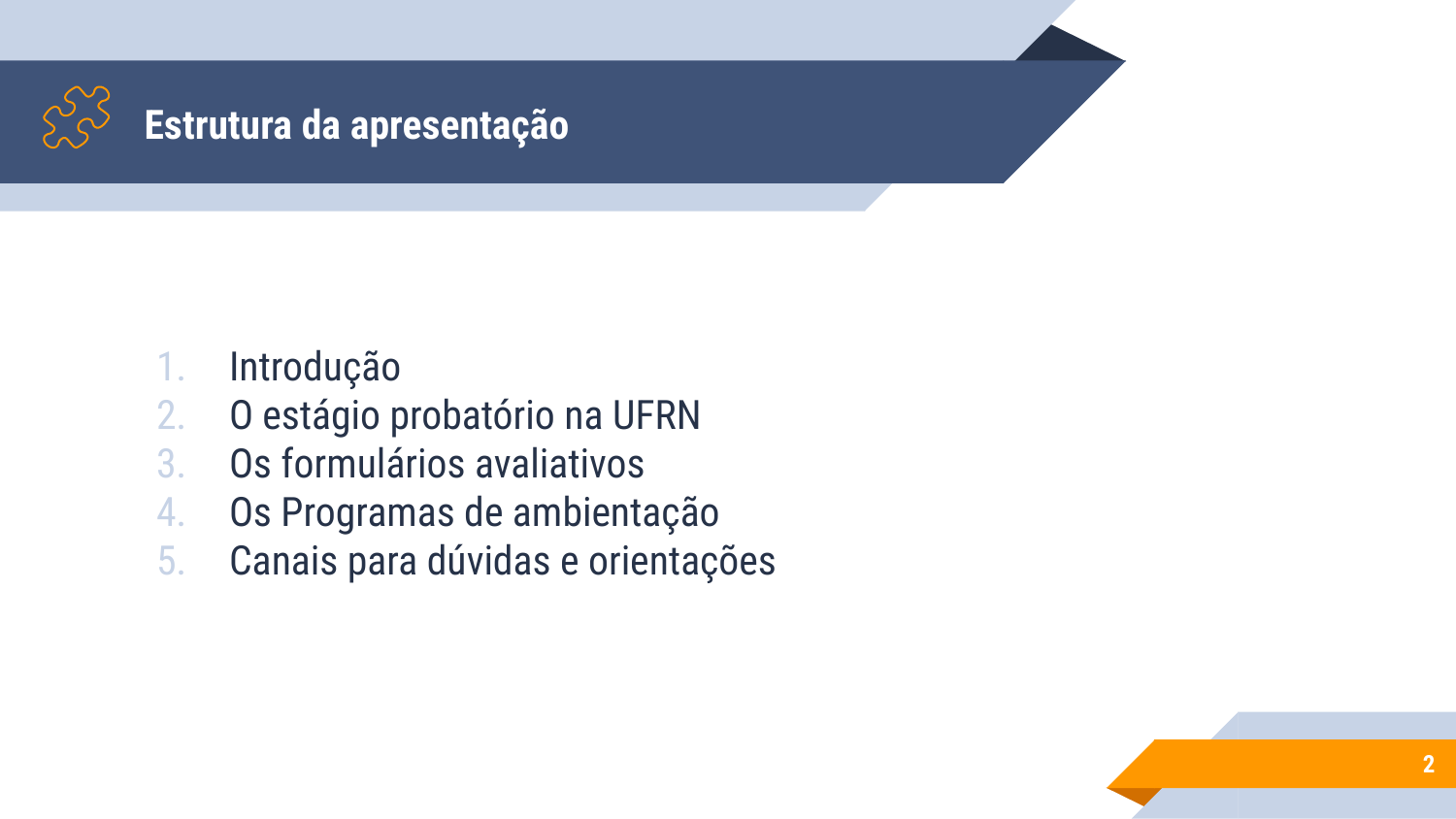

# Estrutura da apresentação

Introdução
O estágio probatório na UFRN
Os formulários avaliativos
Os Programas de ambientação
Canais para dúvidas e orientações
2